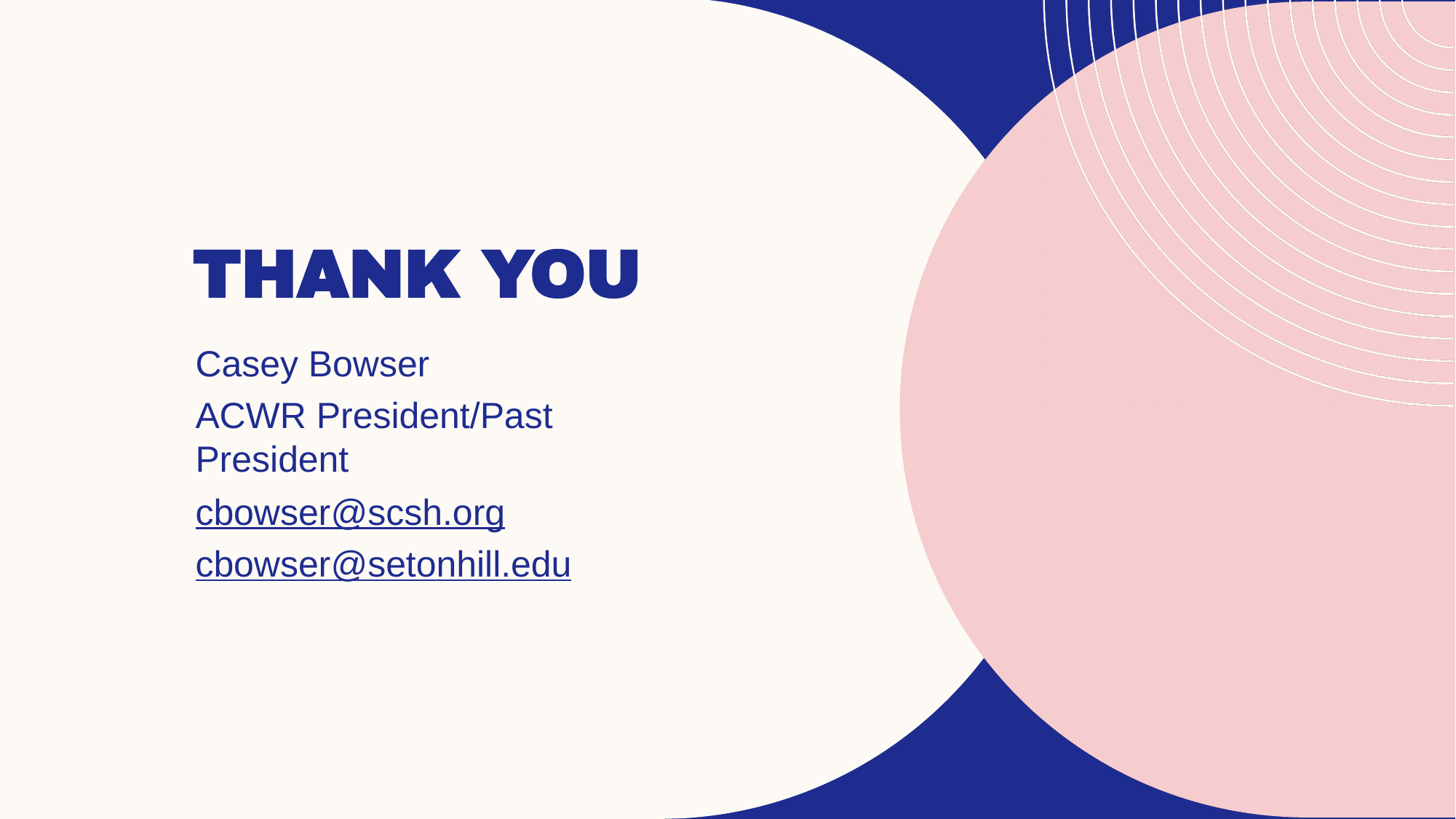

# THANK YOU
Casey Bowser
ACWR President/Past President
cbowser@scsh.org
cbowser@setonhill.edu